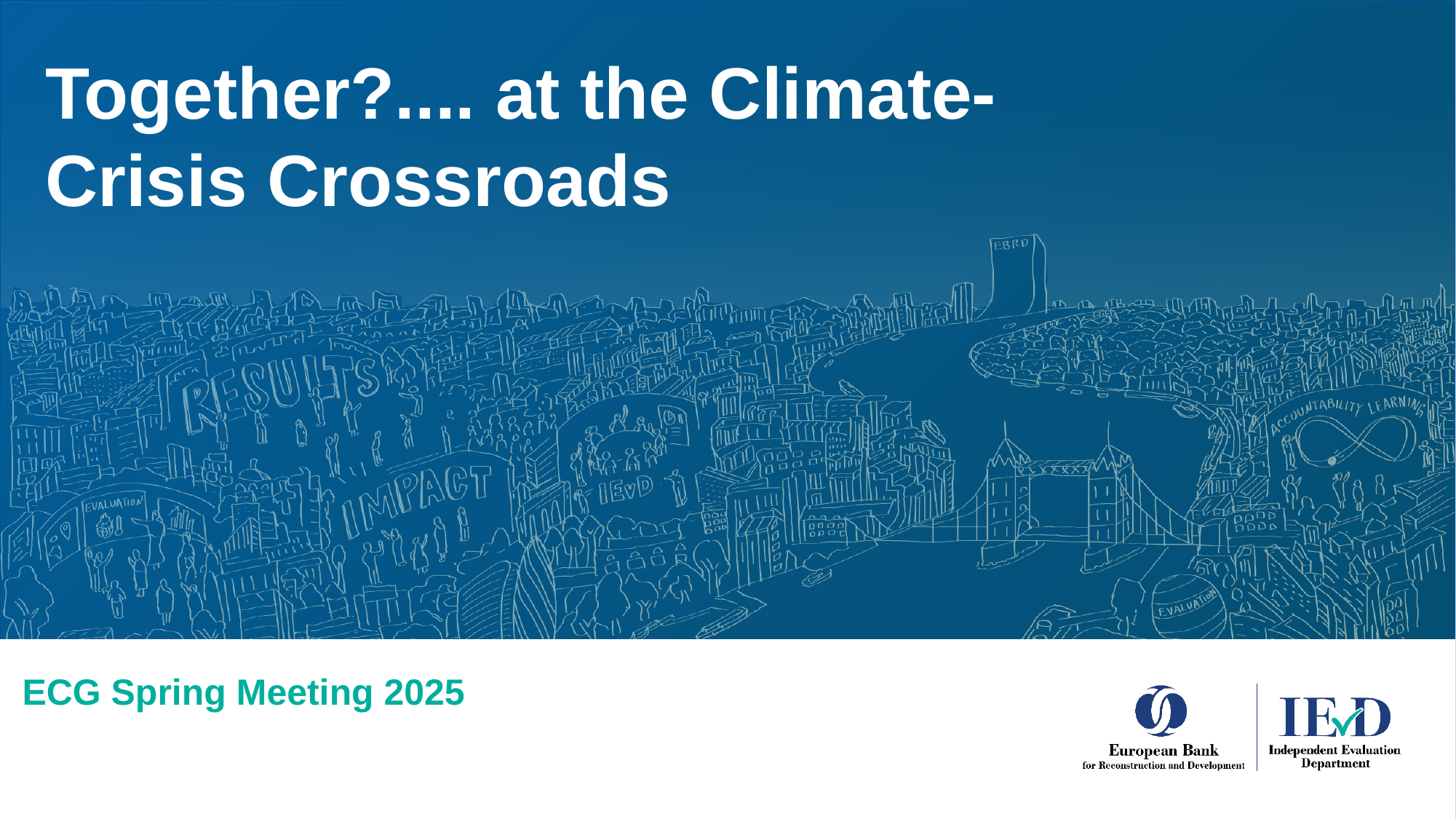

# Together?.... at the Climate-Crisis Crossroads
ECG Spring Meeting 2025